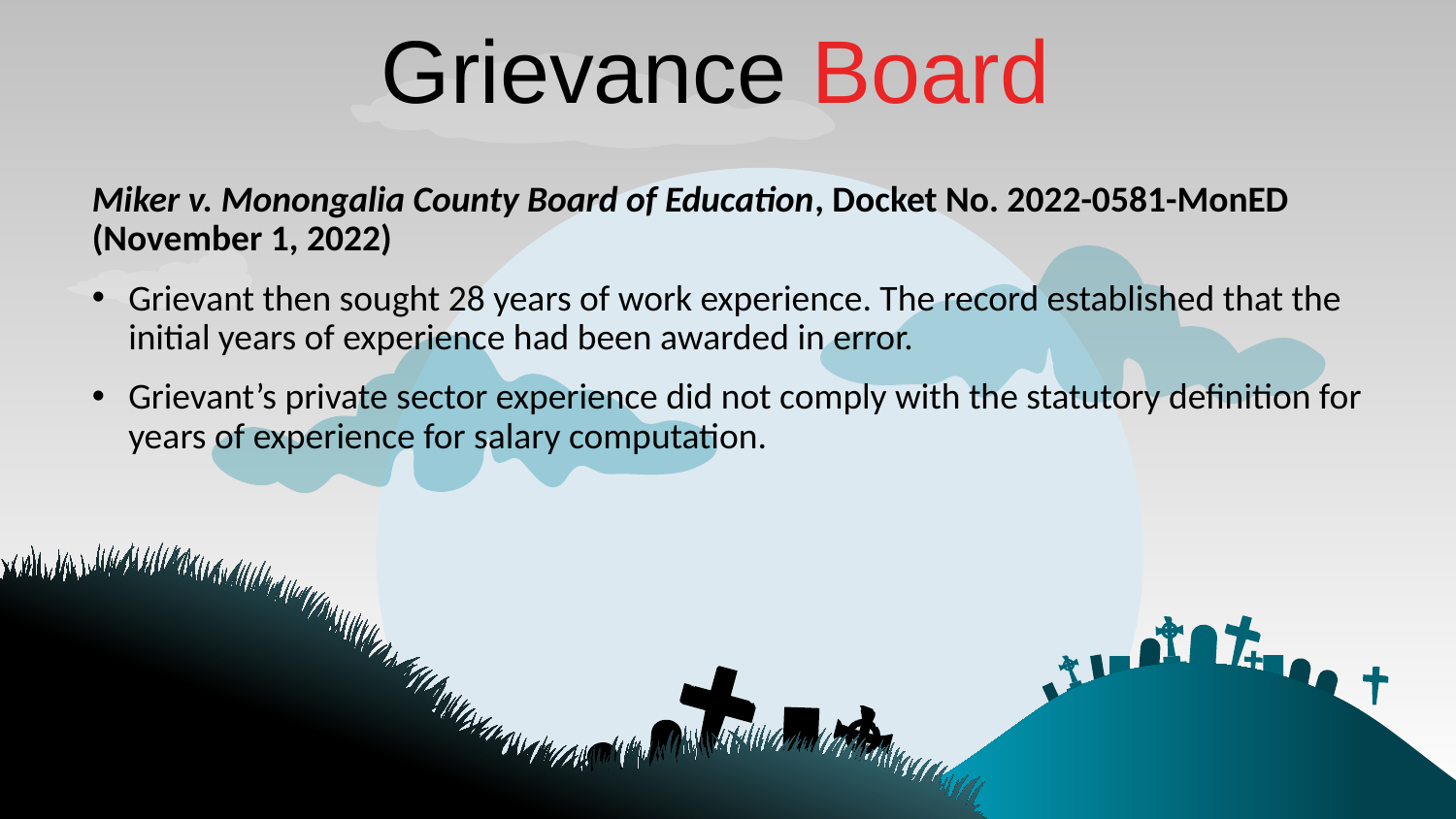

Grievance Board

Miker v. Monongalia County Board of Education, Docket No. 2022-0581-MonED (November 1, 2022)
Grievant then sought 28 years of work experience. The record established that the initial years of experience had been awarded in error.
Grievant’s private sector experience did not comply with the statutory definition for years of experience for salary computation.